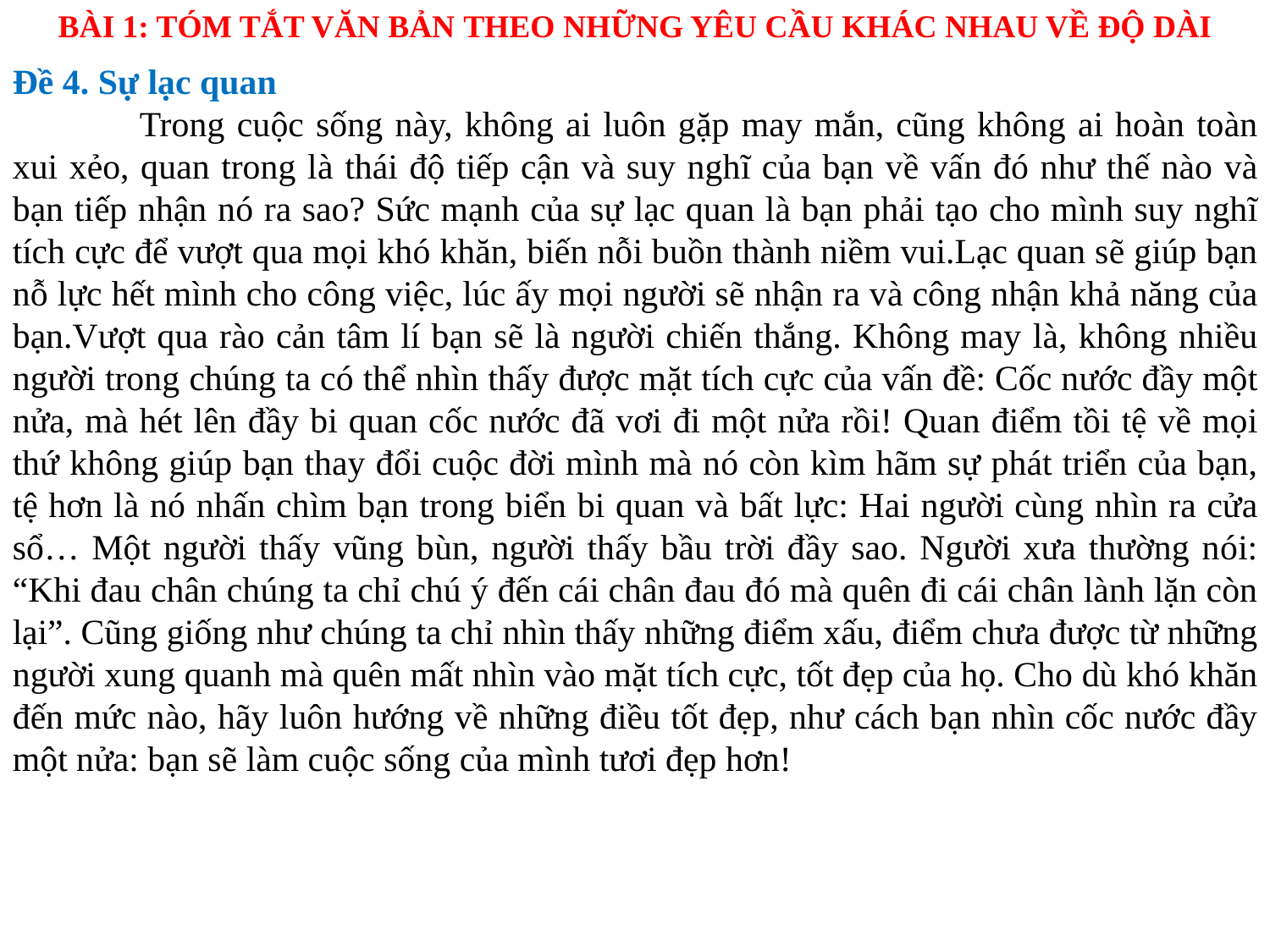

BÀI 1: TÓM TẮT VĂN BẢN THEO NHỮNG YÊU CẦU KHÁC NHAU VỀ ĐỘ DÀI

Đề 4. Sự lạc quan
	Trong cuộc sống này, không ai luôn gặp may mắn, cũng không ai hoàn toàn xui xẻo, quan trong là thái độ tiếp cận và suy nghĩ của bạn về vấn đó như thế nào và bạn tiếp nhận nó ra sao? Sức mạnh của sự lạc quan là bạn phải tạo cho mình suy nghĩ tích cực để vượt qua mọi khó khăn, biến nỗi buồn thành niềm vui.Lạc quan sẽ giúp bạn nỗ lực hết mình cho công việc, lúc ấy mọi người sẽ nhận ra và công nhận khả năng của bạn.Vượt qua rào cản tâm lí bạn sẽ là người chiến thắng. Không may là, không nhiều người trong chúng ta có thể nhìn thấy được mặt tích cực của vấn đề: Cốc nước đầy một nửa, mà hét lên đầy bi quan cốc nước đã vơi đi một nửa rồi! Quan điểm tồi tệ về mọi thứ không giúp bạn thay đổi cuộc đời mình mà nó còn kìm hãm sự phát triển của bạn, tệ hơn là nó nhấn chìm bạn trong biển bi quan và bất lực: Hai người cùng nhìn ra cửa sổ… Một người thấy vũng bùn, người thấy bầu trời đầy sao. Người xưa thường nói: “Khi đau chân chúng ta chỉ chú ý đến cái chân đau đó mà quên đi cái chân lành lặn còn lại”. Cũng giống như chúng ta chỉ nhìn thấy những điểm xấu, điểm chưa được từ những người xung quanh mà quên mất nhìn vào mặt tích cực, tốt đẹp của họ. Cho dù khó khăn đến mức nào, hãy luôn hướng về những điều tốt đẹp, như cách bạn nhìn cốc nước đầy một nửa: bạn sẽ làm cuộc sống của mình tươi đẹp hơn!